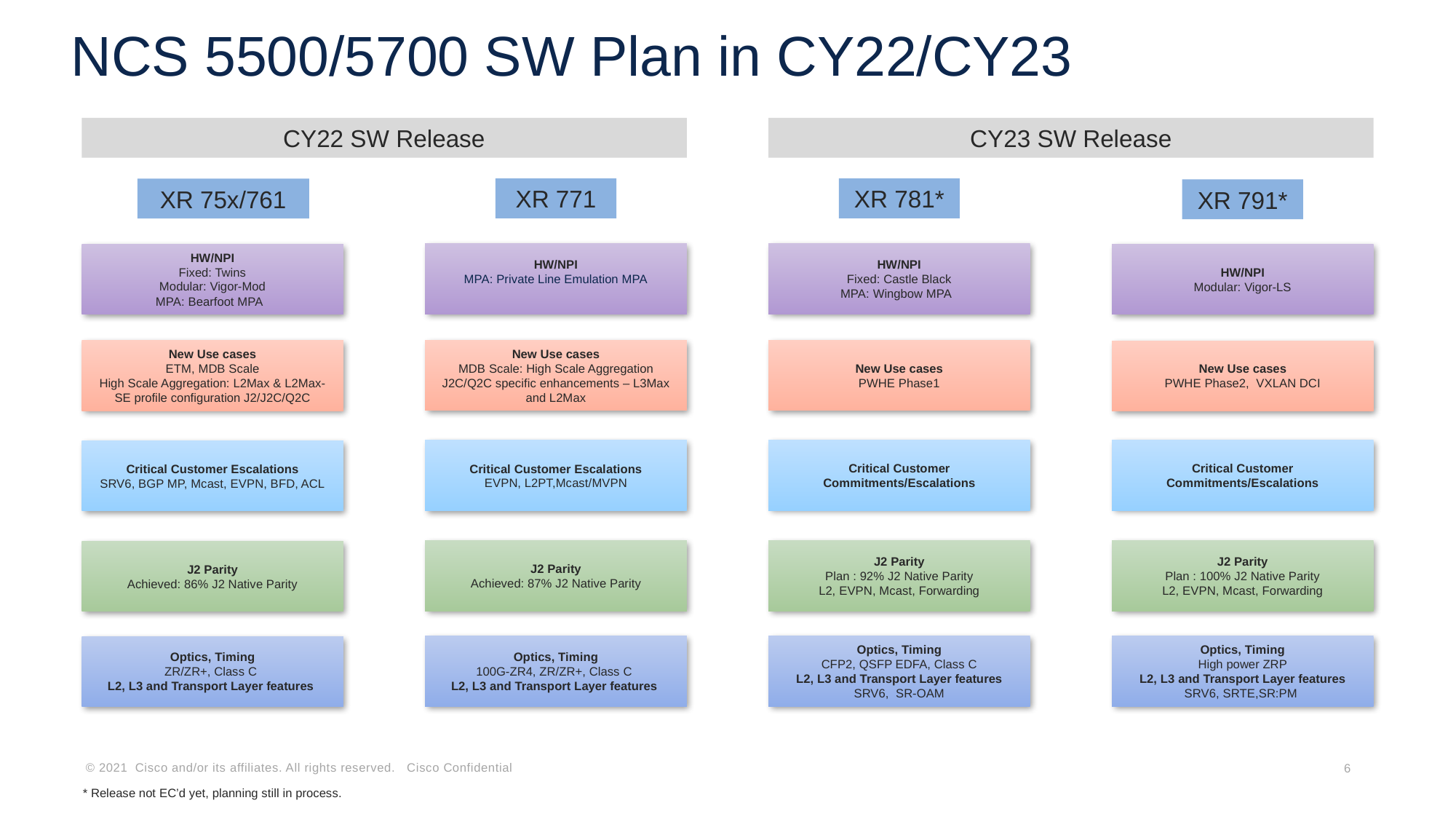

# NCS 5500/5700 SW Plan in CY22/CY23
CY22 SW Release
CY23 SW Release
XR 781*
XR 771
XR 75x/761
XR 791*
HW/NPI
MPA: Private Line Emulation MPA
HW/NPI
Fixed: Castle Black
MPA: Wingbow MPA
HW/NPI
Fixed: Twins
Modular: Vigor-Mod
MPA: Bearfoot MPA
HW/NPI
Modular: Vigor-LS
New Use cases
MDB Scale: High Scale Aggregation
J2C/Q2C specific enhancements – L3Max and L2Max
New Use cases
PWHE Phase1
New Use cases
ETM, MDB Scale
High Scale Aggregation: L2Max & L2Max-SE profile configuration J2/J2C/Q2C
New Use cases
PWHE Phase2,  VXLAN DCI
Critical Customer Commitments/Escalations
Critical Customer Commitments/Escalations
Critical Customer Escalations
EVPN, L2PT,Mcast/MVPN
Critical Customer Escalations
SRV6, BGP MP, Mcast, EVPN, BFD, ACL
J2 Parity
Achieved: 87% J2 Native Parity
J2 Parity
Plan : 92% J2 Native Parity
L2, EVPN, Mcast, Forwarding
J2 Parity
Plan : 100% J2 Native Parity
L2, EVPN, Mcast, Forwarding
J2 Parity
Achieved: 86% J2 Native Parity
Optics, Timing
100G-ZR4, ZR/ZR+, Class C
L2, L3 and Transport Layer features
Optics, Timing
CFP2, QSFP EDFA, Class C
L2, L3 and Transport Layer features
SRV6,  SR-OAM
Optics, Timing
High power ZRP
L2, L3 and Transport Layer features
SRV6, SRTE,SR:PM
Optics, Timing
ZR/ZR+, Class C
L2, L3 and Transport Layer features
* Release not EC’d yet, planning still in process.